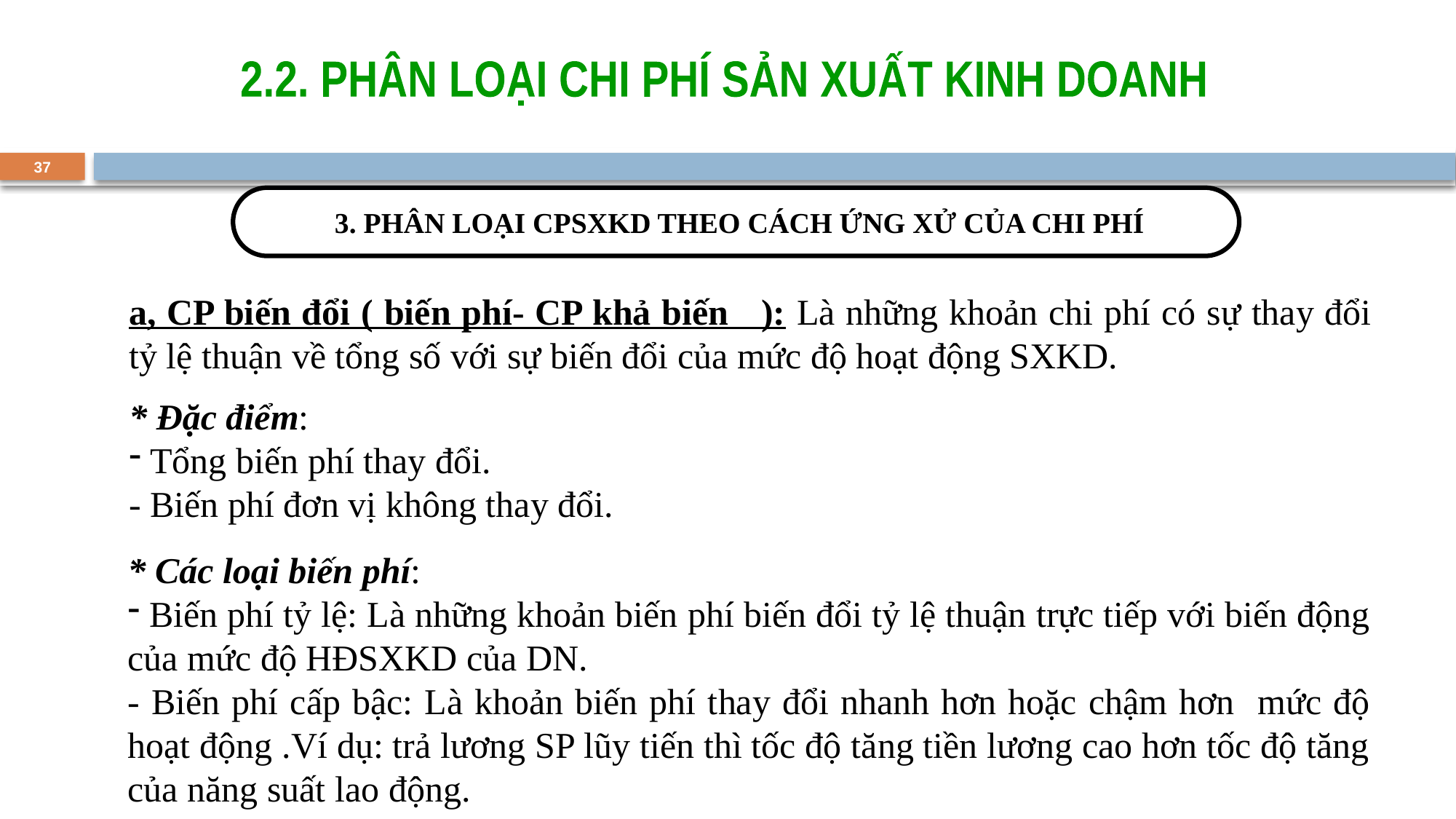

2.2. PHÂN LOẠI CHI PHÍ SẢN XUẤT KINH DOANH
37
 3. PHÂN LOẠI CPSXKD THEO CÁCH ỨNG XỬ CỦA CHI PHÍ
a, CP biến đổi ( biến phí- CP khả biến   ): Là những khoản chi phí có sự thay đổi tỷ lệ thuận về tổng số với sự biến đổi của mức độ hoạt động SXKD.
* Đặc điểm:
 Tổng biến phí thay đổi.
- Biến phí đơn vị không thay đổi.
* Các loại biến phí:
 Biến phí tỷ lệ: Là những khoản biến phí biến đổi tỷ lệ thuận trực tiếp với biến động của mức độ HĐSXKD của DN.
- Biến phí cấp bậc: Là khoản biến phí thay đổi nhanh hơn hoặc chậm hơn  mức độ hoạt động .Ví dụ: trả lương SP lũy tiến thì tốc độ tăng tiền lương cao hơn tốc độ tăng của năng suất lao động.